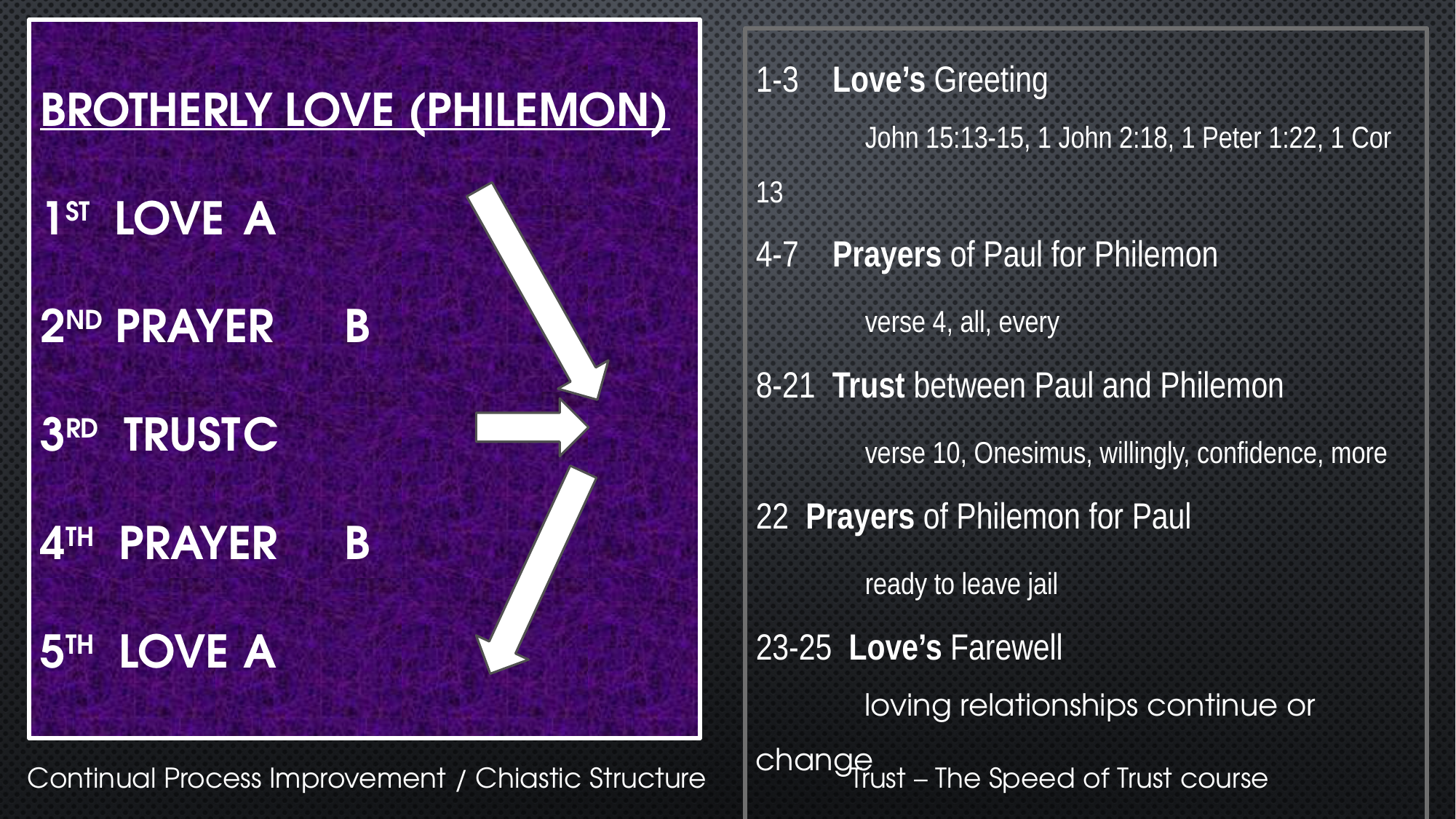

# brotherly Love (Philemon) 1st  Love		A 2nd Prayer		B 3rd  Trust				C 4th  Prayer		B 5th  Love		A
1-3    Love’s Greeting
	John 15:13-15, 1 John 2:18, 1 Peter 1:22, 1 Cor 13
4-7    Prayers of Paul for Philemon
	verse 4, all, every
8-21  Trust between Paul and Philemon
	verse 10, Onesimus, willingly, confidence, more
22  Prayers of Philemon for Paul
	ready to leave jail
23-25  Love’s Farewell
	loving relationships continue or change

Continual Process Improvement / Chiastic Structure                   Trust – The Speed of Trust course